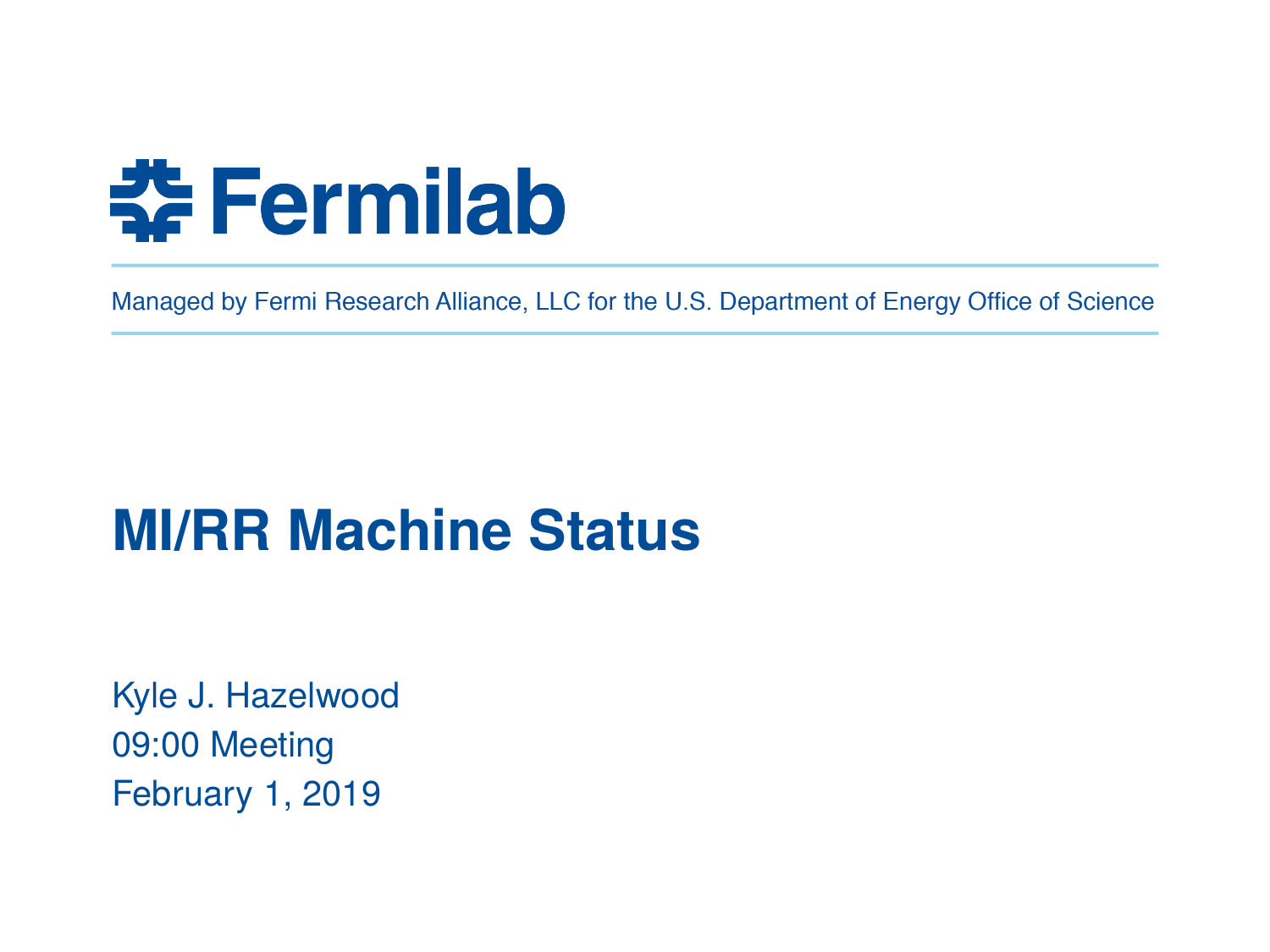

# MI/RR Machine Status
Kyle J. Hazelwood
09:00 Meeting
February 1, 2019